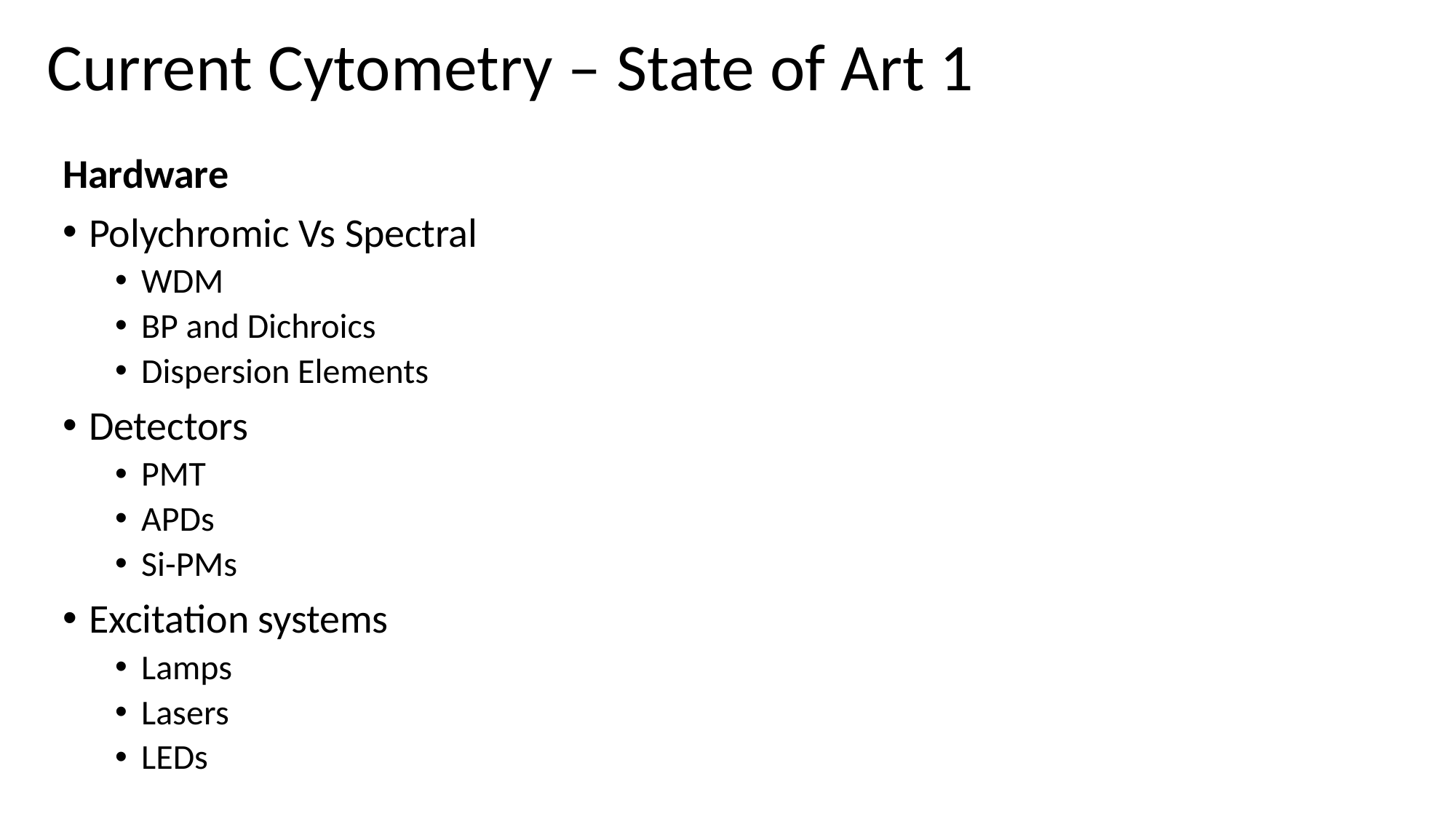

# Current Cytometry – State of Art 1
Hardware
Polychromic Vs Spectral
WDM
BP and Dichroics
Dispersion Elements
Detectors
PMT
APDs
Si-PMs
Excitation systems
Lamps
Lasers
LEDs